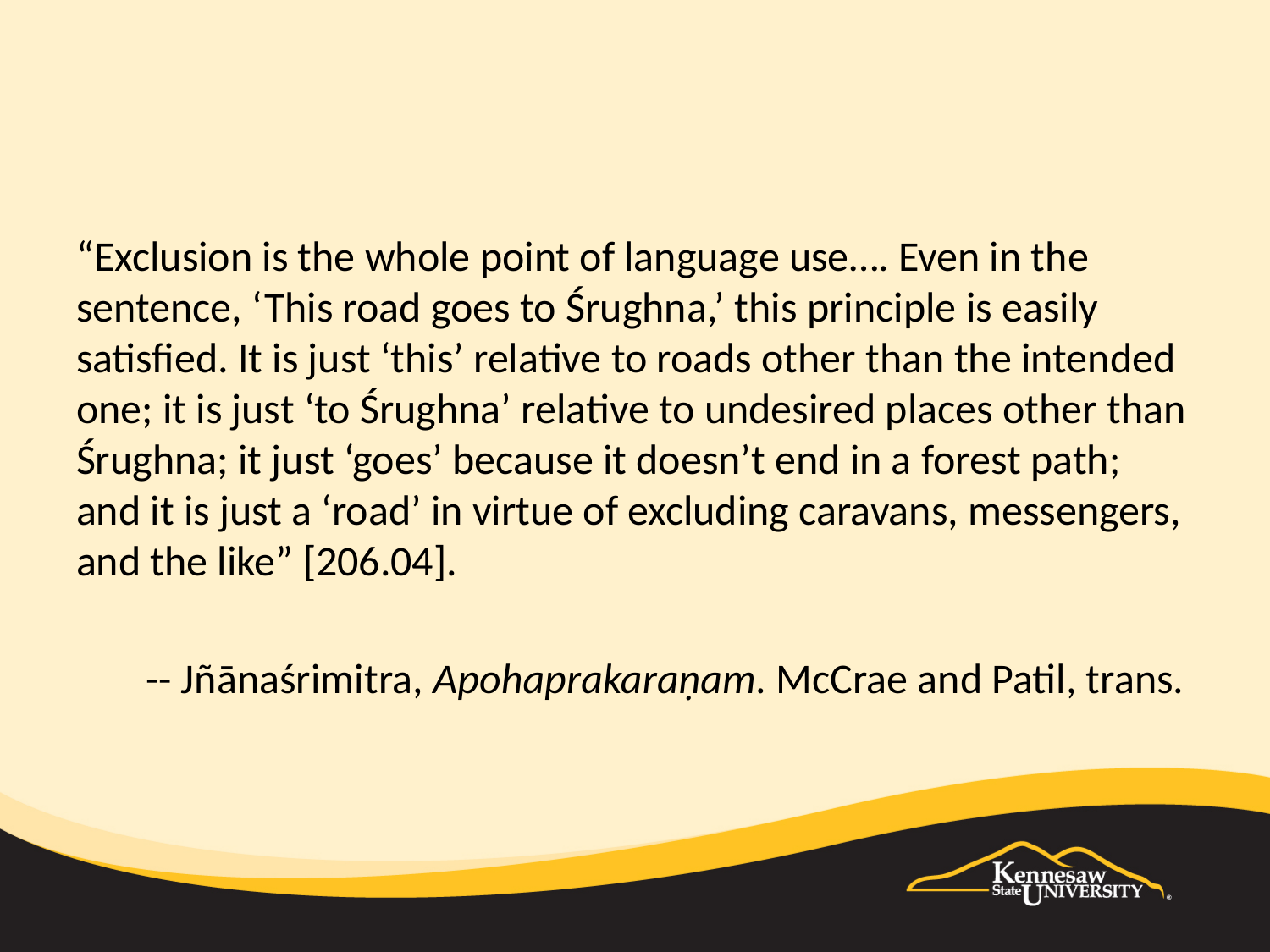

“Exclusion is the whole point of language use…. Even in the sentence, ‘This road goes to Śrughna,’ this principle is easily satisfied. It is just ‘this’ relative to roads other than the intended one; it is just ‘to Śrughna’ relative to undesired places other than Śrughna; it just ‘goes’ because it doesn’t end in a forest path; and it is just a ‘road’ in virtue of excluding caravans, messengers, and the like” [206.04].

-- Jñānaśrimitra, Apohaprakaraṇam. McCrae and Patil, trans.